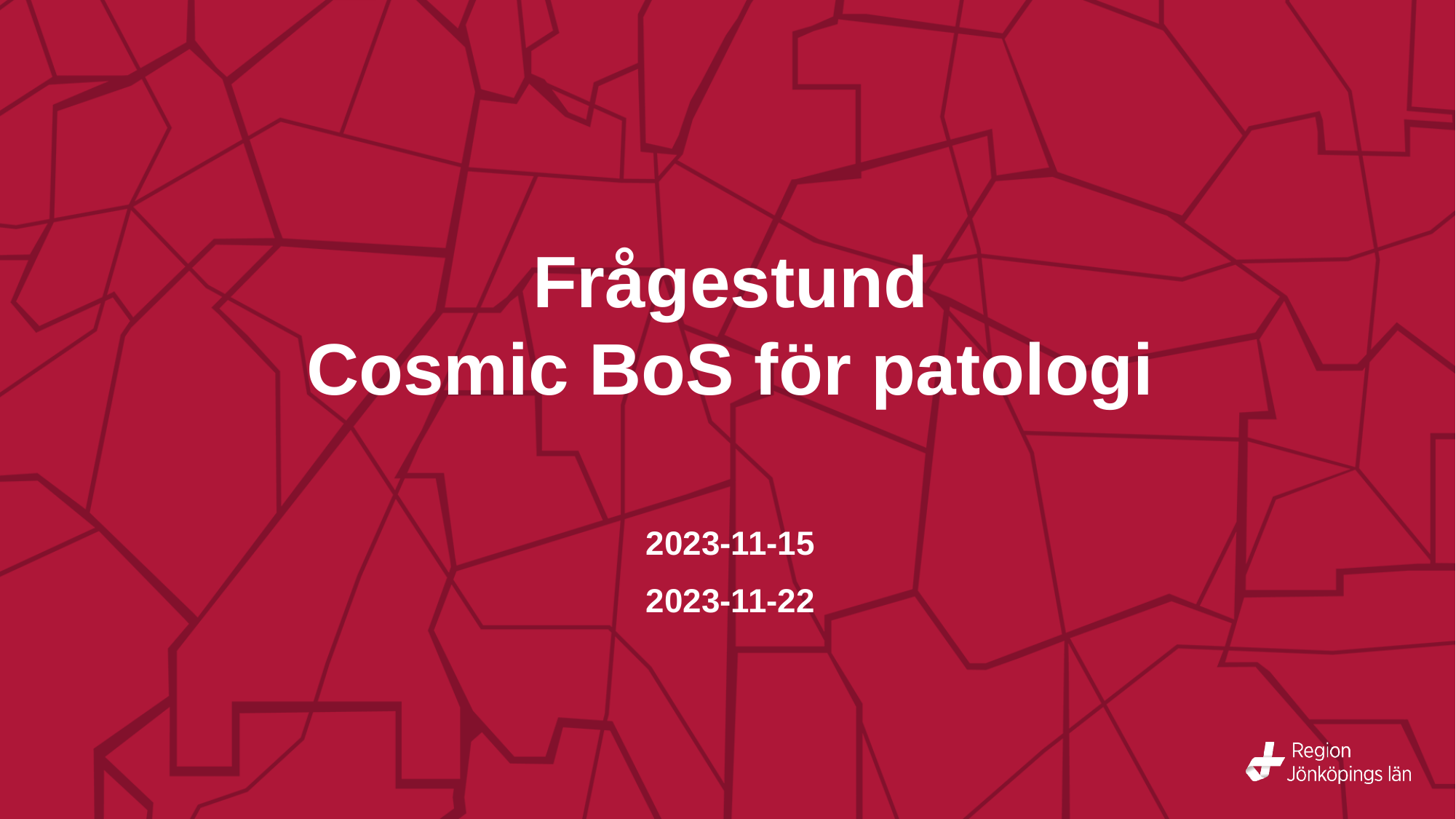

# Frågestund Cosmic BoS för patologi
2023-11-15
2023-11-22